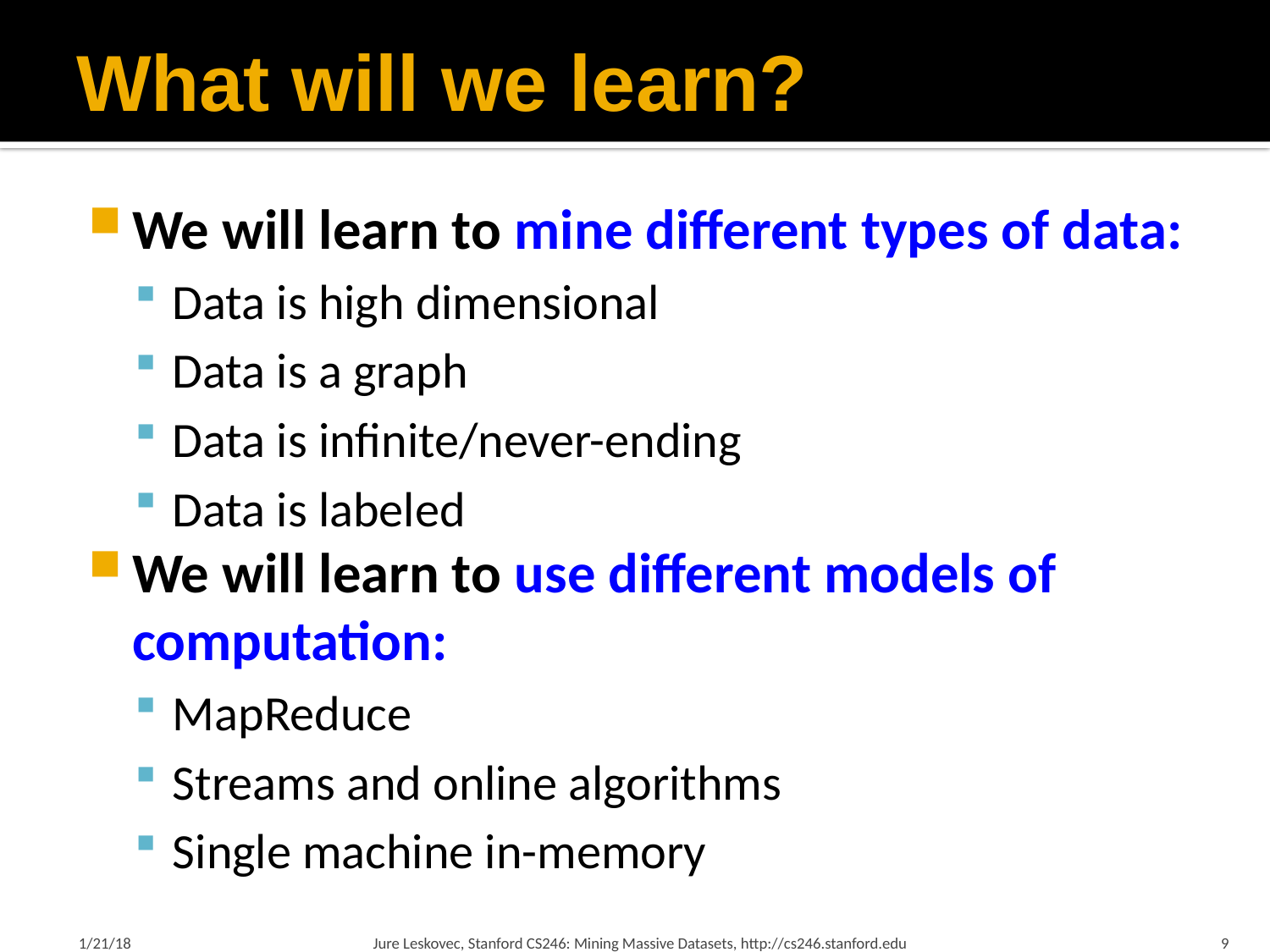

# What will we learn?
We will learn to mine different types of data:
Data is high dimensional
Data is a graph
Data is infinite/never-ending
Data is labeled
We will learn to use different models of computation:
MapReduce
Streams and online algorithms
Single machine in-memory

1/21/18
Jure Leskovec, Stanford CS246: Mining Massive Datasets, http://cs246.stanford.edu
9